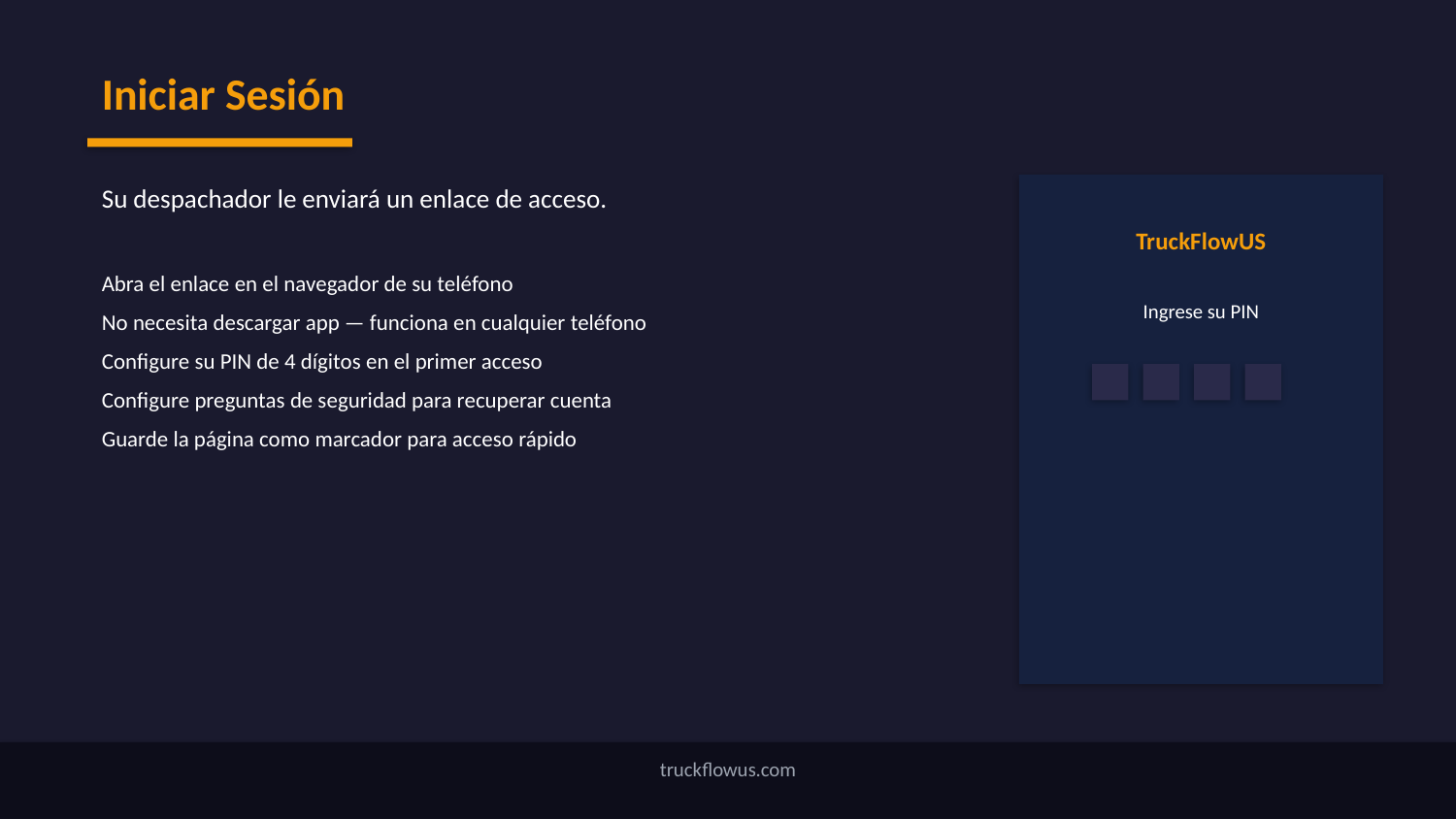

Iniciar Sesión

Su despachador le enviará un enlace de acceso.

TruckFlowUS
Abra el enlace en el navegador de su teléfono
No necesita descargar app — funciona en cualquier teléfono
Configure su PIN de 4 dígitos en el primer acceso
Configure preguntas de seguridad para recuperar cuenta
Guarde la página como marcador para acceso rápido
Ingrese su PIN

truckflowus.com